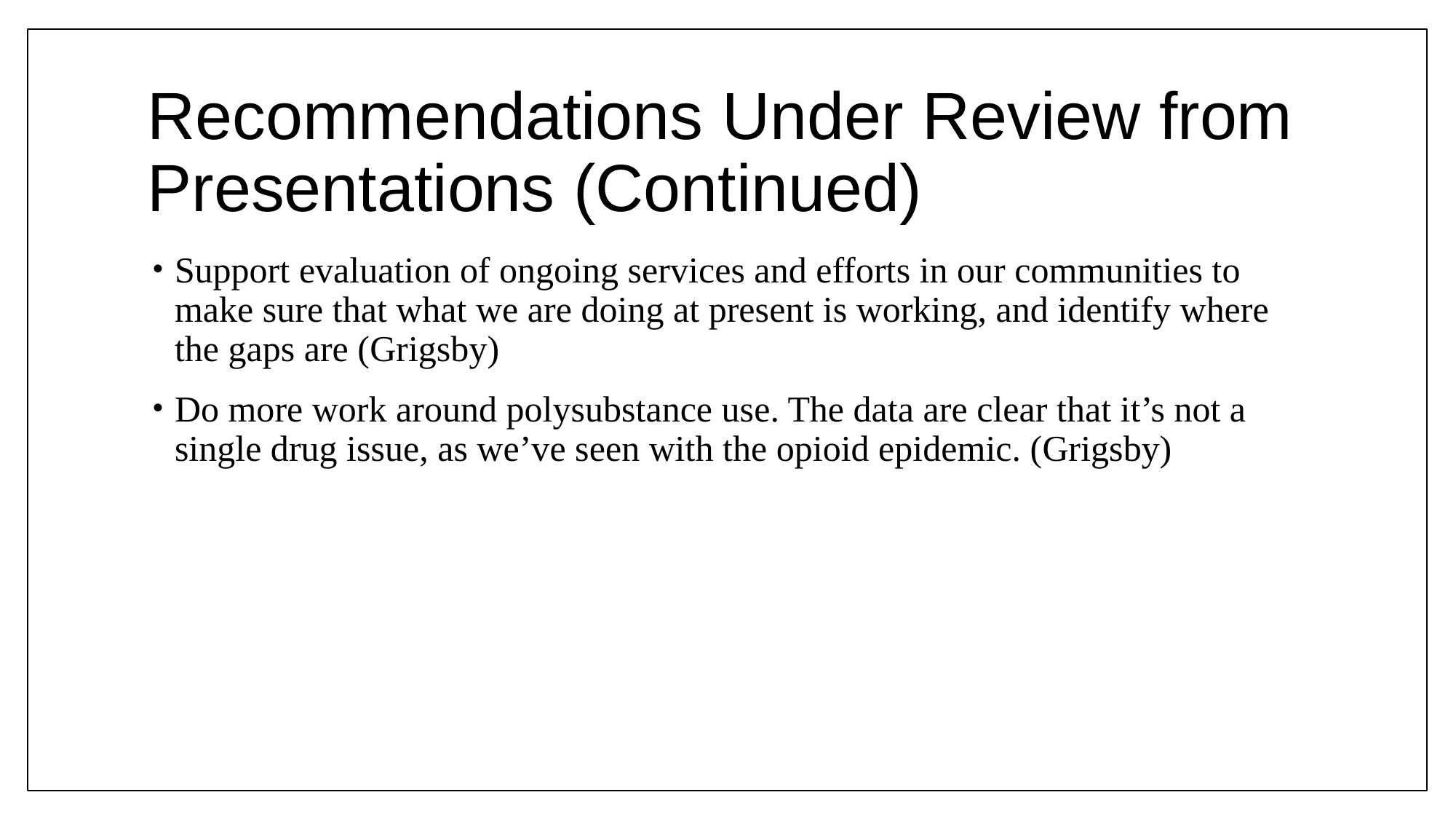

# Recommendations Under Review from Presentations (Continued)
Support evaluation of ongoing services and efforts in our communities to make sure that what we are doing at present is working, and identify where the gaps are (Grigsby)
Do more work around polysubstance use. The data are clear that it’s not a single drug issue, as we’ve seen with the opioid epidemic. (Grigsby)